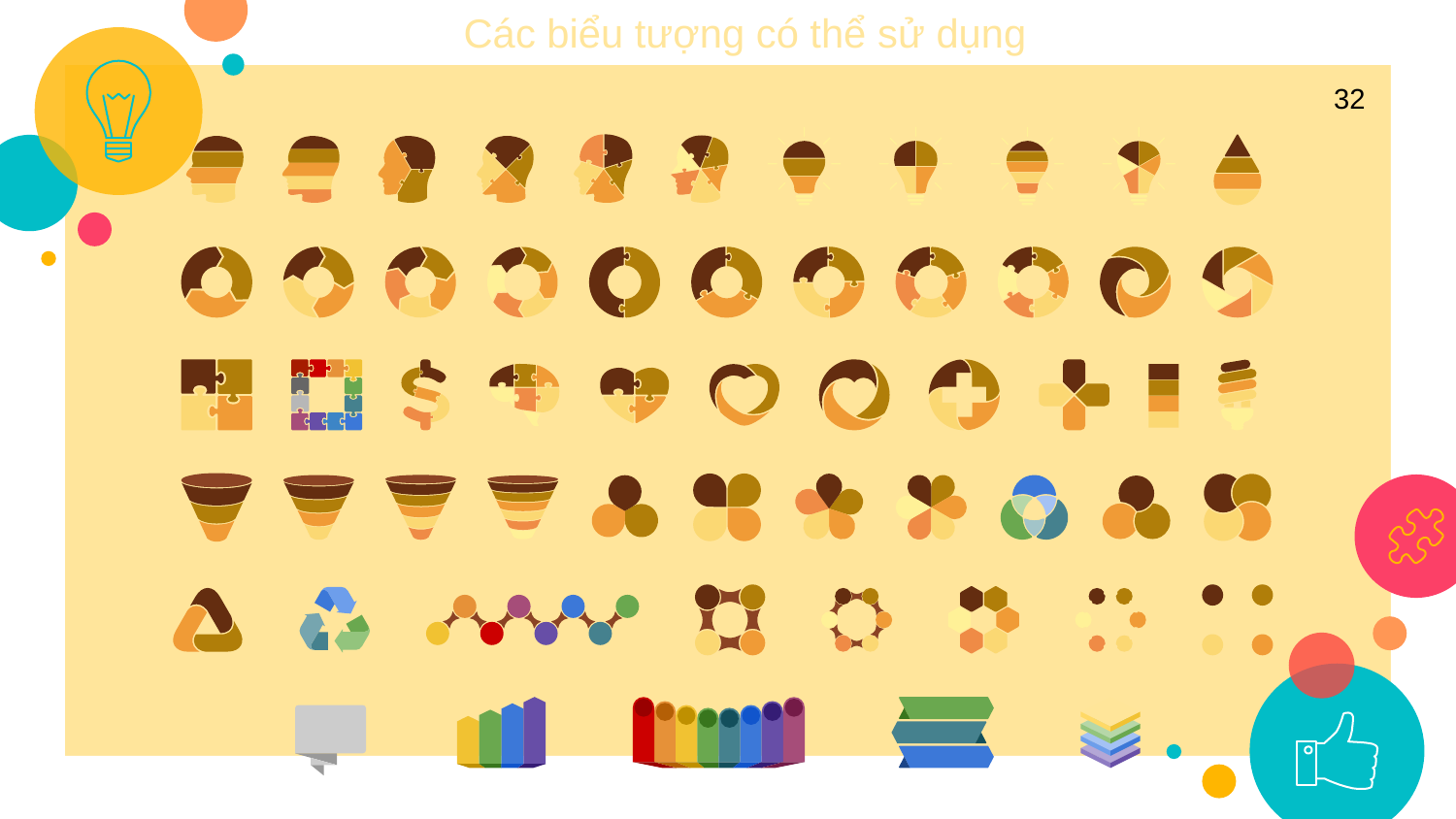

Các biểu tượng có thể sử dụng
32